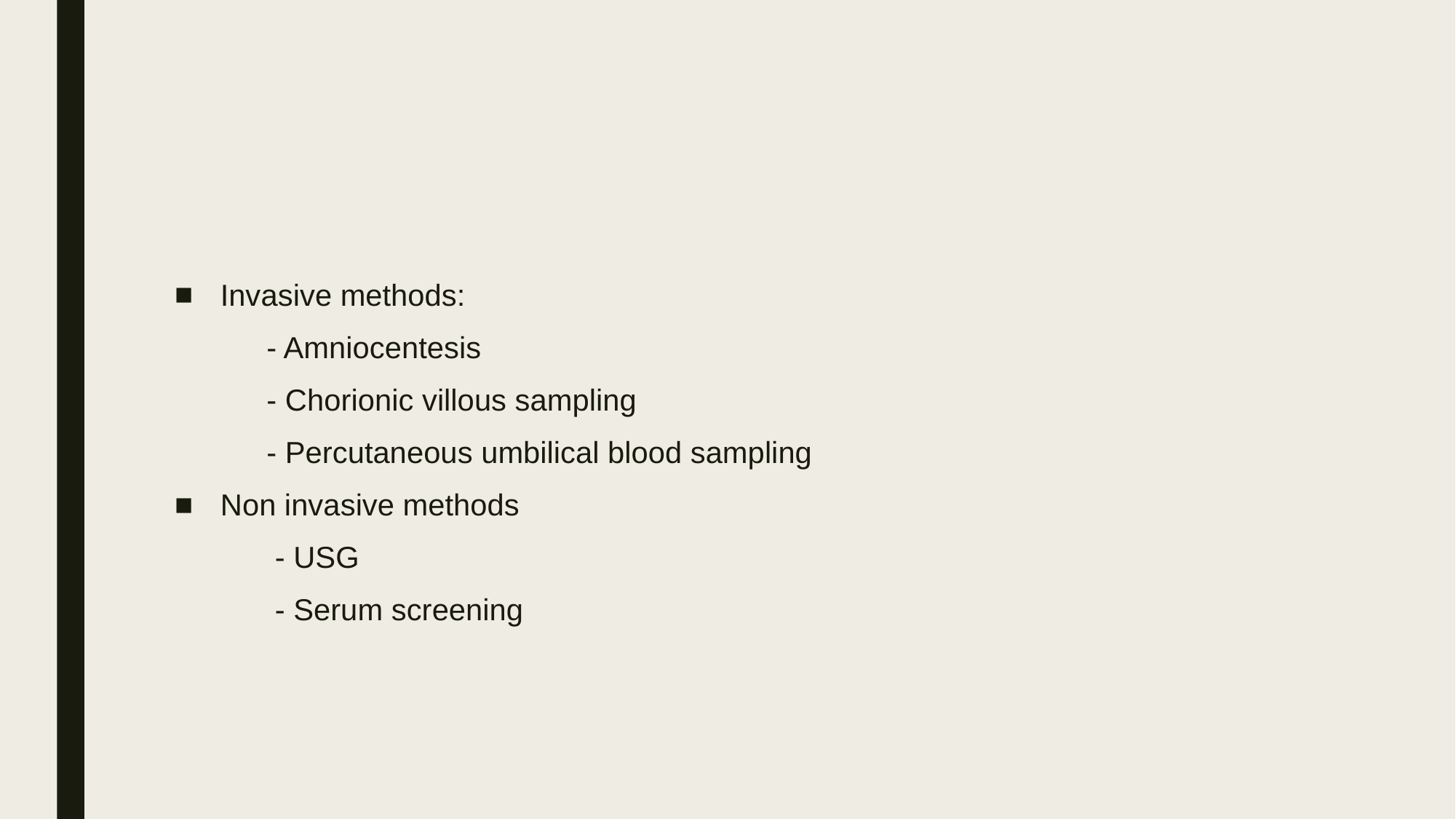

Invasive methods:
           - Amniocentesis
           - Chorionic villous sampling
           - Percutaneous umbilical blood sampling
Non invasive methods
            - USG
            - Serum screening